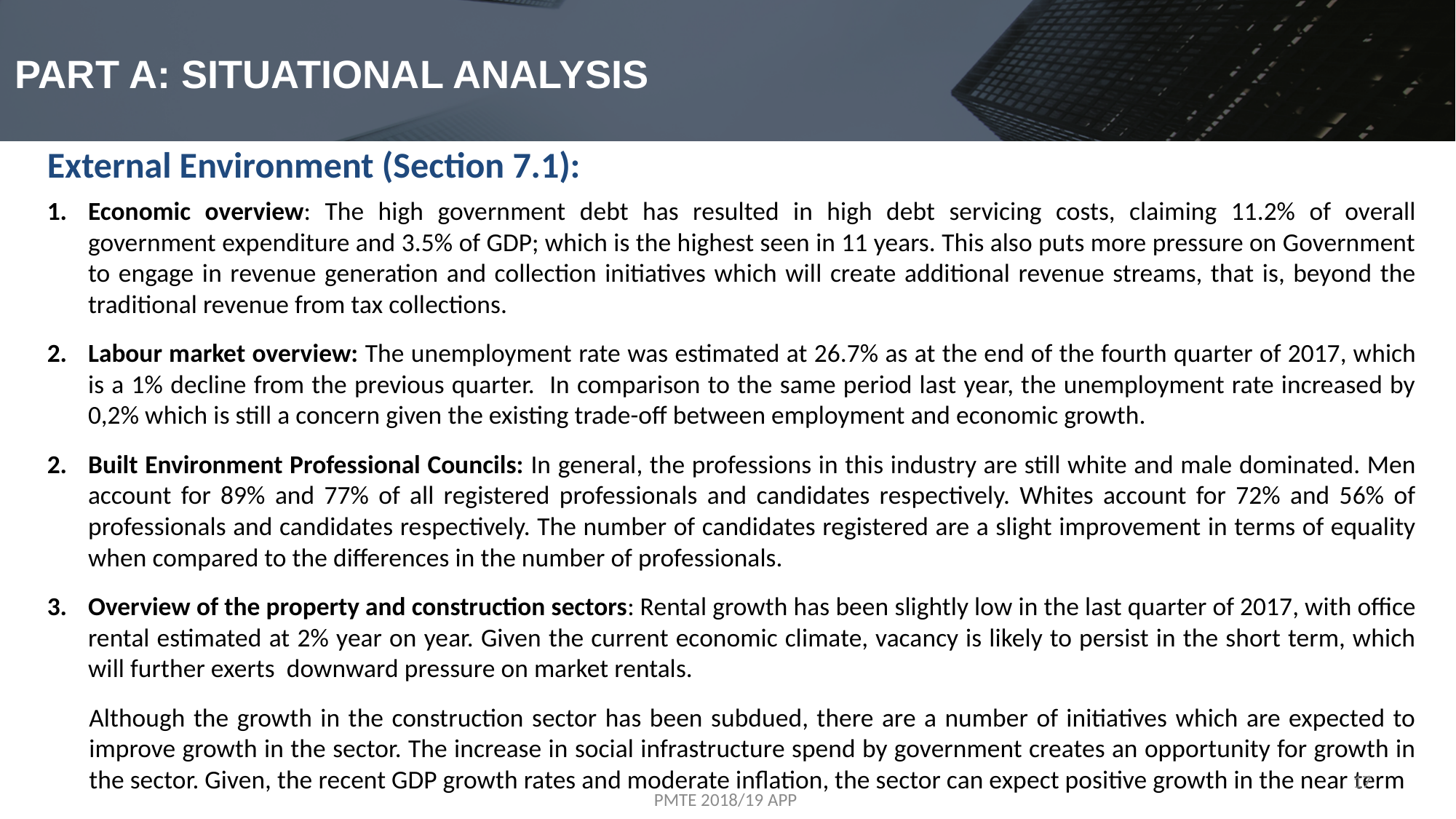

# PART A: SITUATIONAL ANALYSIS
External Environment (Section 7.1):
Economic overview: The high government debt has resulted in high debt servicing costs, claiming 11.2% of overall government expenditure and 3.5% of GDP; which is the highest seen in 11 years. This also puts more pressure on Government to engage in revenue generation and collection initiatives which will create additional revenue streams, that is, beyond the traditional revenue from tax collections.
Labour market overview: The unemployment rate was estimated at 26.7% as at the end of the fourth quarter of 2017, which is a 1% decline from the previous quarter.  In comparison to the same period last year, the unemployment rate increased by 0,2% which is still a concern given the existing trade-off between employment and economic growth.
Built Environment Professional Councils: In general, the professions in this industry are still white and male dominated. Men account for 89% and 77% of all registered professionals and candidates respectively. Whites account for 72% and 56% of professionals and candidates respectively. The number of candidates registered are a slight improvement in terms of equality when compared to the differences in the number of professionals.
Overview of the property and construction sectors: Rental growth has been slightly low in the last quarter of 2017, with office rental estimated at 2% year on year. Given the current economic climate, vacancy is likely to persist in the short term, which will further exerts  downward pressure on market rentals.
Although the growth in the construction sector has been subdued, there are a number of initiatives which are expected to improve growth in the sector. The increase in social infrastructure spend by government creates an opportunity for growth in the sector. Given, the recent GDP growth rates and moderate inflation, the sector can expect positive growth in the near term
17
PMTE 2018/19 APP